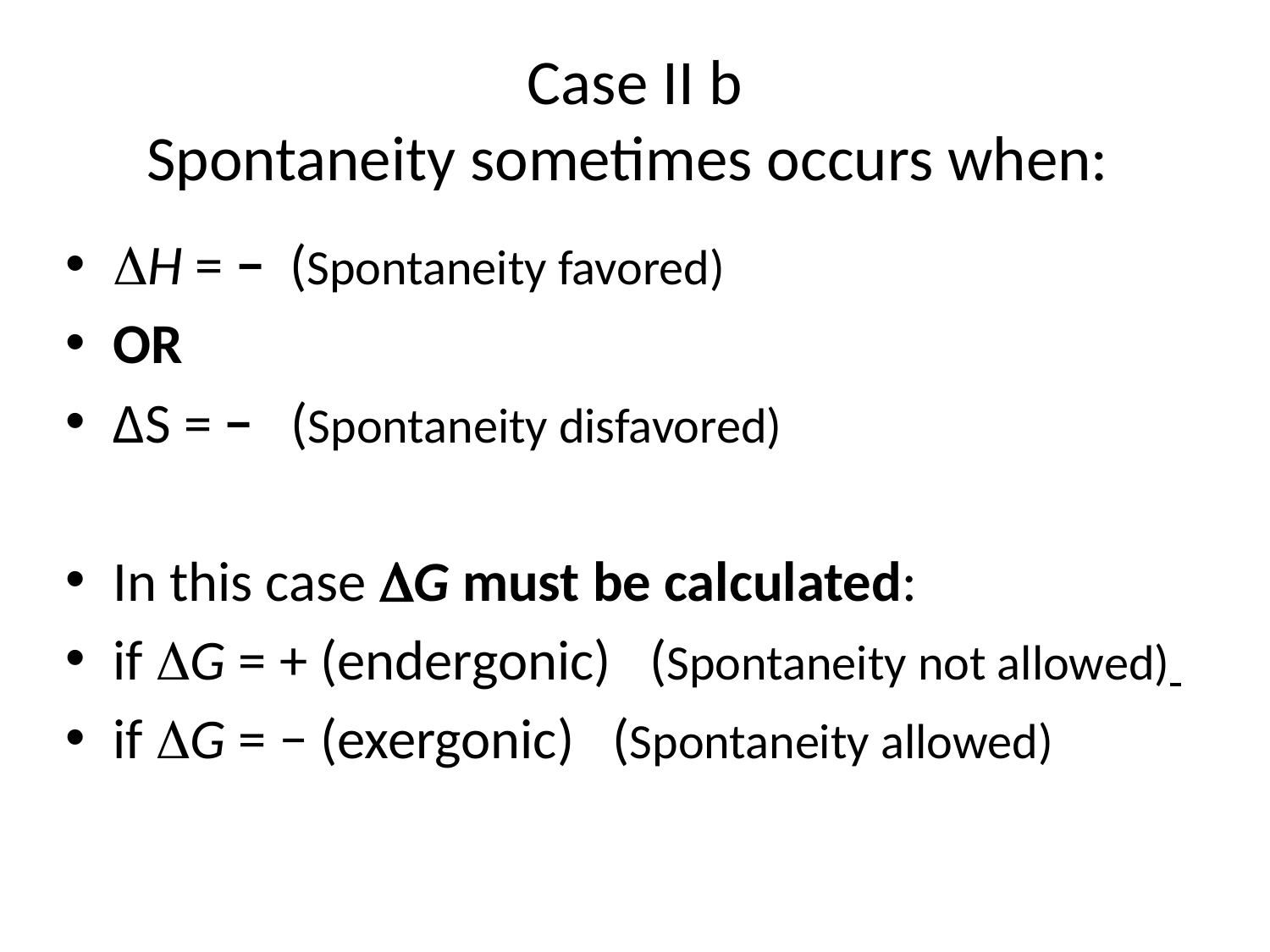

# Case II b Spontaneity sometimes occurs when:
ΔH = −  (Spontaneity favored)
OR
∆S = −   (Spontaneity disfavored)

In this case ΔG must be calculated:
if ΔG = + (endergonic)   (Spontaneity not allowed)
if ΔG = − (exergonic)   (Spontaneity allowed)